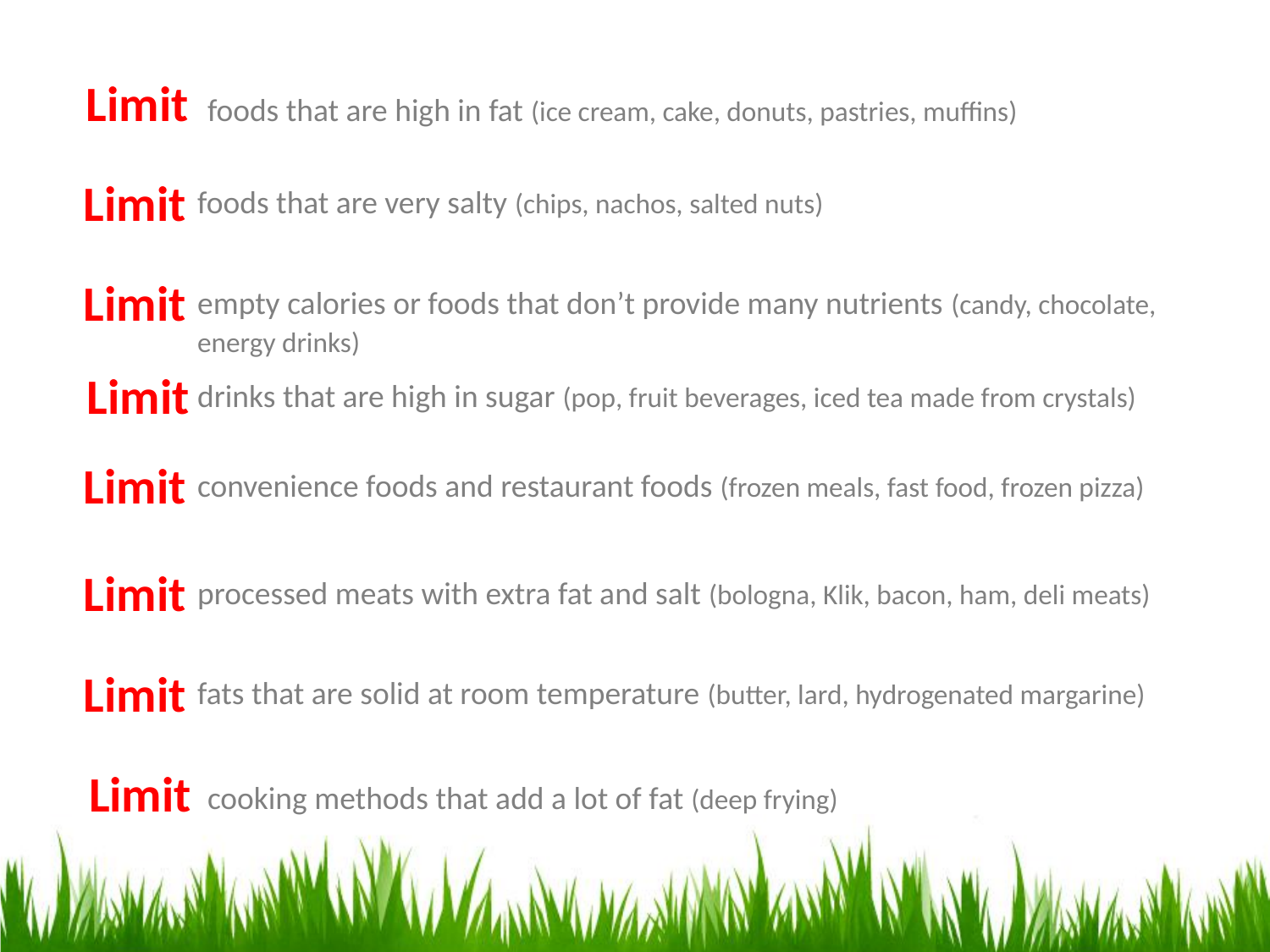

Limit
foods that are high in fat (ice cream, cake, donuts, pastries, muffins)
Limit
foods that are very salty (chips, nachos, salted nuts)
Limit
empty calories or foods that don’t provide many nutrients (candy, chocolate, energy drinks)
Limit
drinks that are high in sugar (pop, fruit beverages, iced tea made from crystals)
Limit
convenience foods and restaurant foods (frozen meals, fast food, frozen pizza)
Limit
processed meats with extra fat and salt (bologna, Klik, bacon, ham, deli meats)
Limit
fats that are solid at room temperature (butter, lard, hydrogenated margarine)
Limit
cooking methods that add a lot of fat (deep frying)